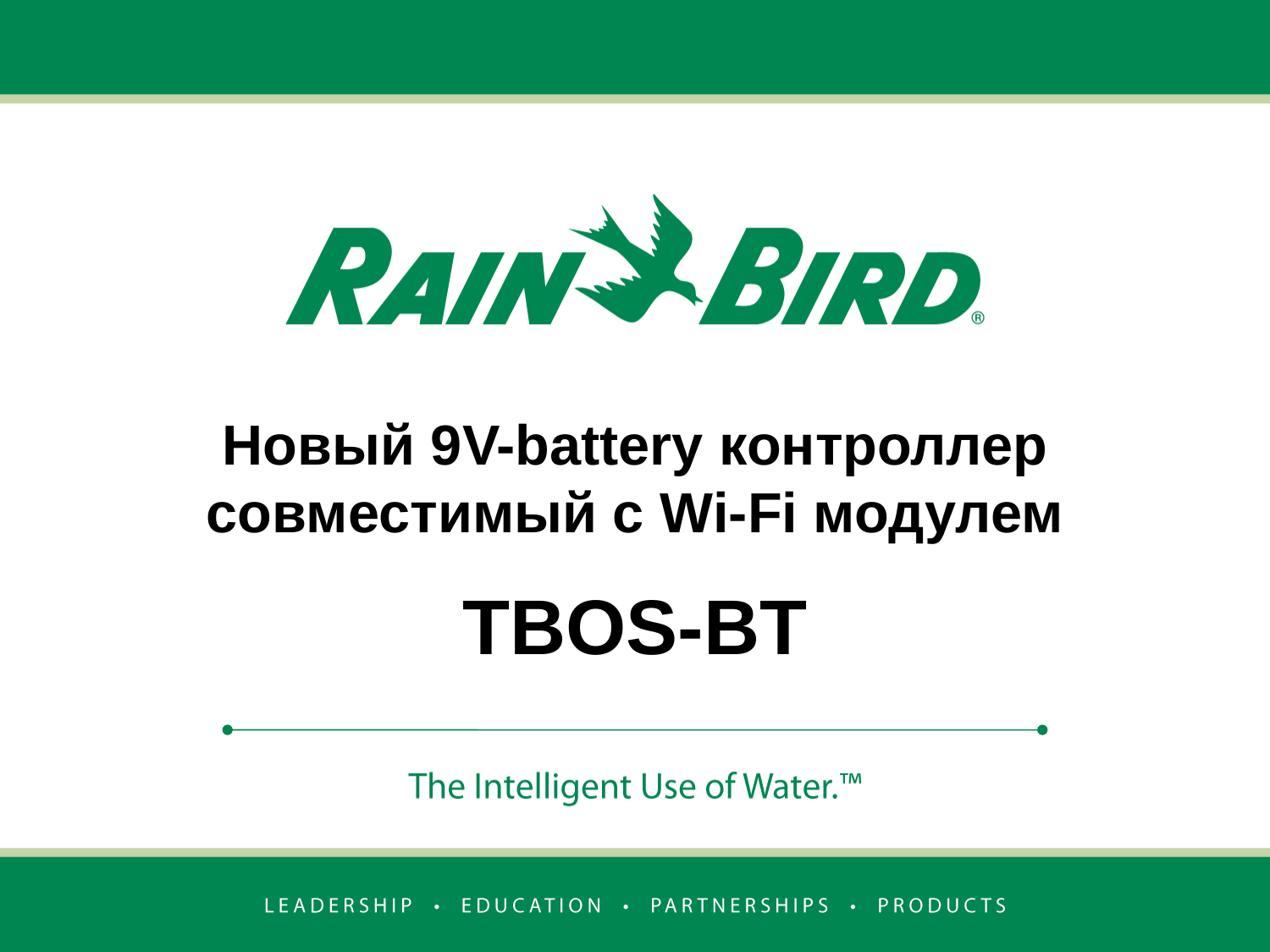

# Новый 9V-battery контроллер совместимый с Wi-Fi модулем TBOS-BT